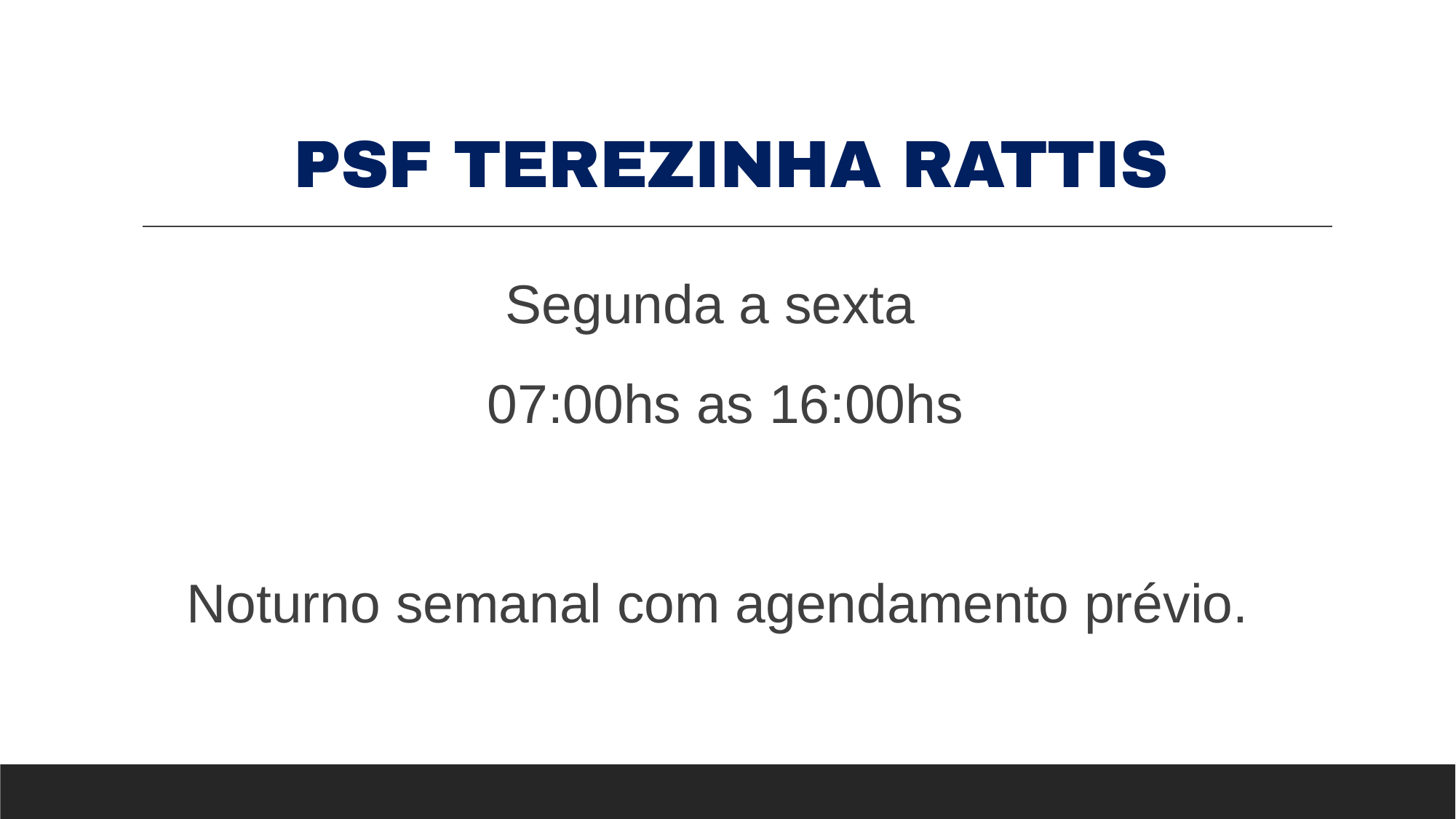

# PSF TEREZINHA RATTIS

Segunda a sexta
 07:00hs as 16:00hs

Noturno semanal com agendamento prévio.